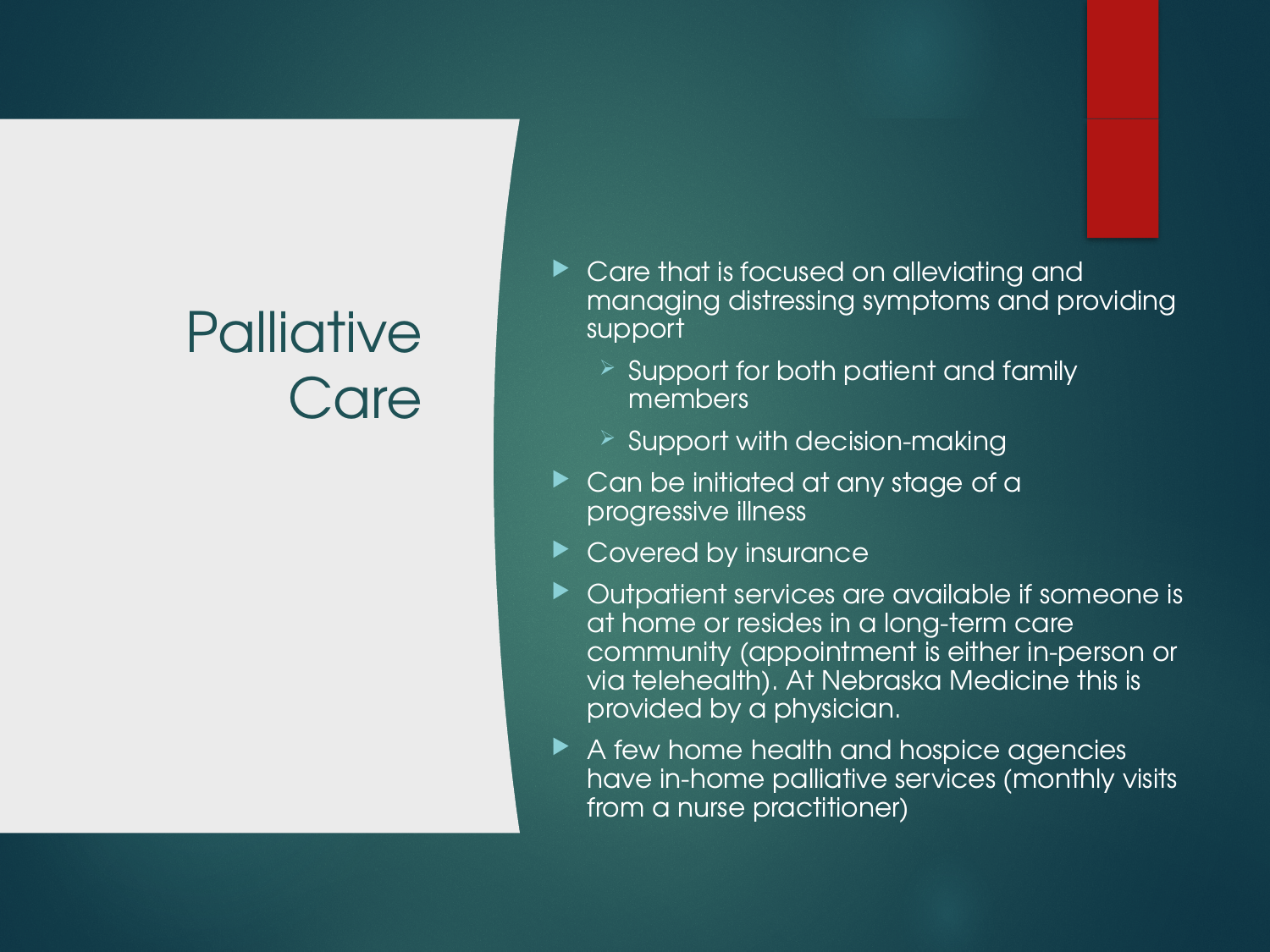

Care that is focused on alleviating and managing distressing symptoms and providing support
Support for both patient and family members
Support with decision-making
Can be initiated at any stage of a progressive illness
Covered by insurance
Outpatient services are available if someone is at home or resides in a long-term care community (appointment is either in-person or via telehealth). At Nebraska Medicine this is provided by a physician.
A few home health and hospice agencies have in-home palliative services (monthly visits from a nurse practitioner)

# Palliative Care